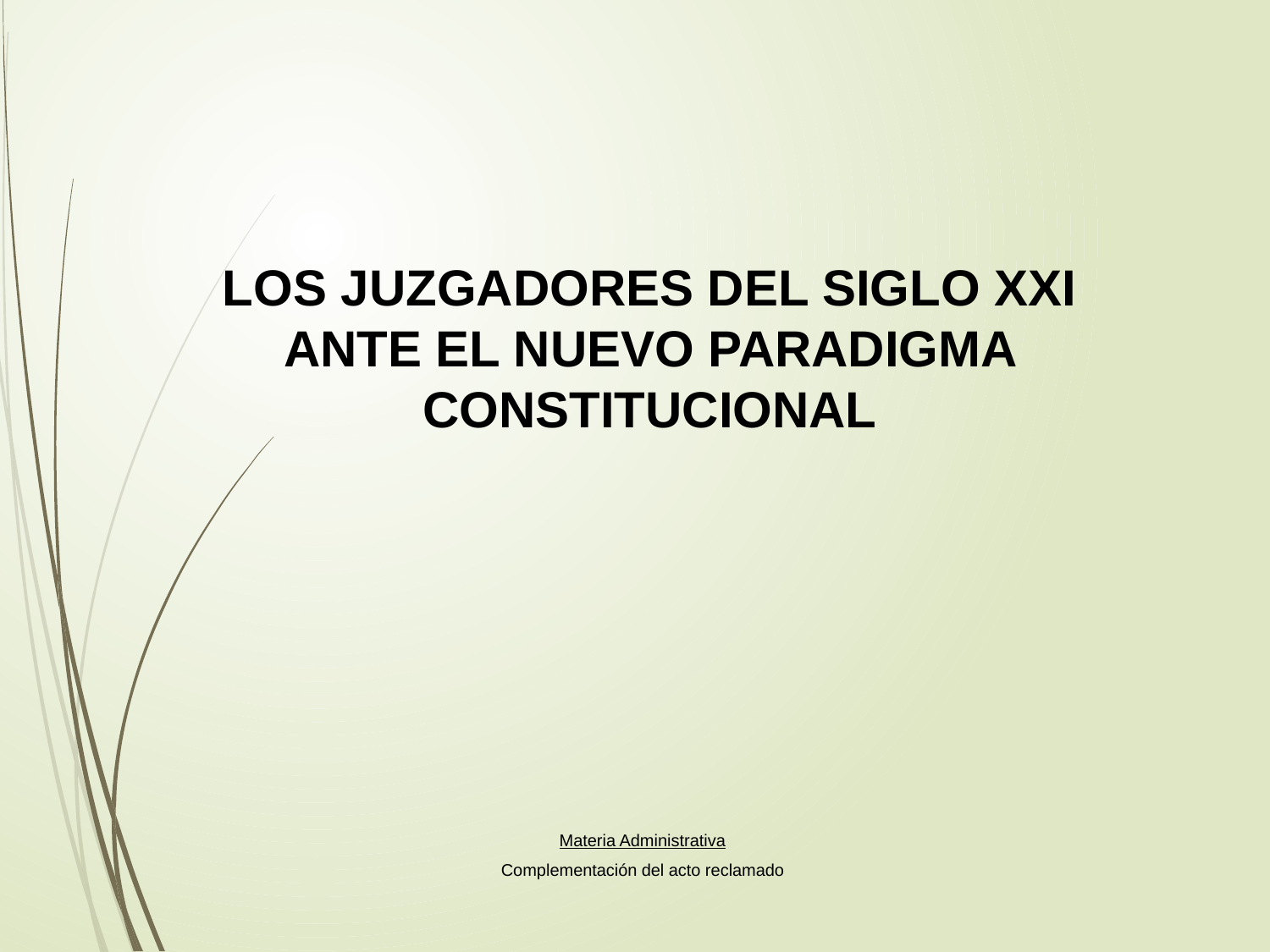

LOS JUZGADORES DEL SIGLO XXI ANTE EL NUEVO PARADIGMA CONSTITUCIONAL

# Materia Administrativa Complementación del acto reclamado